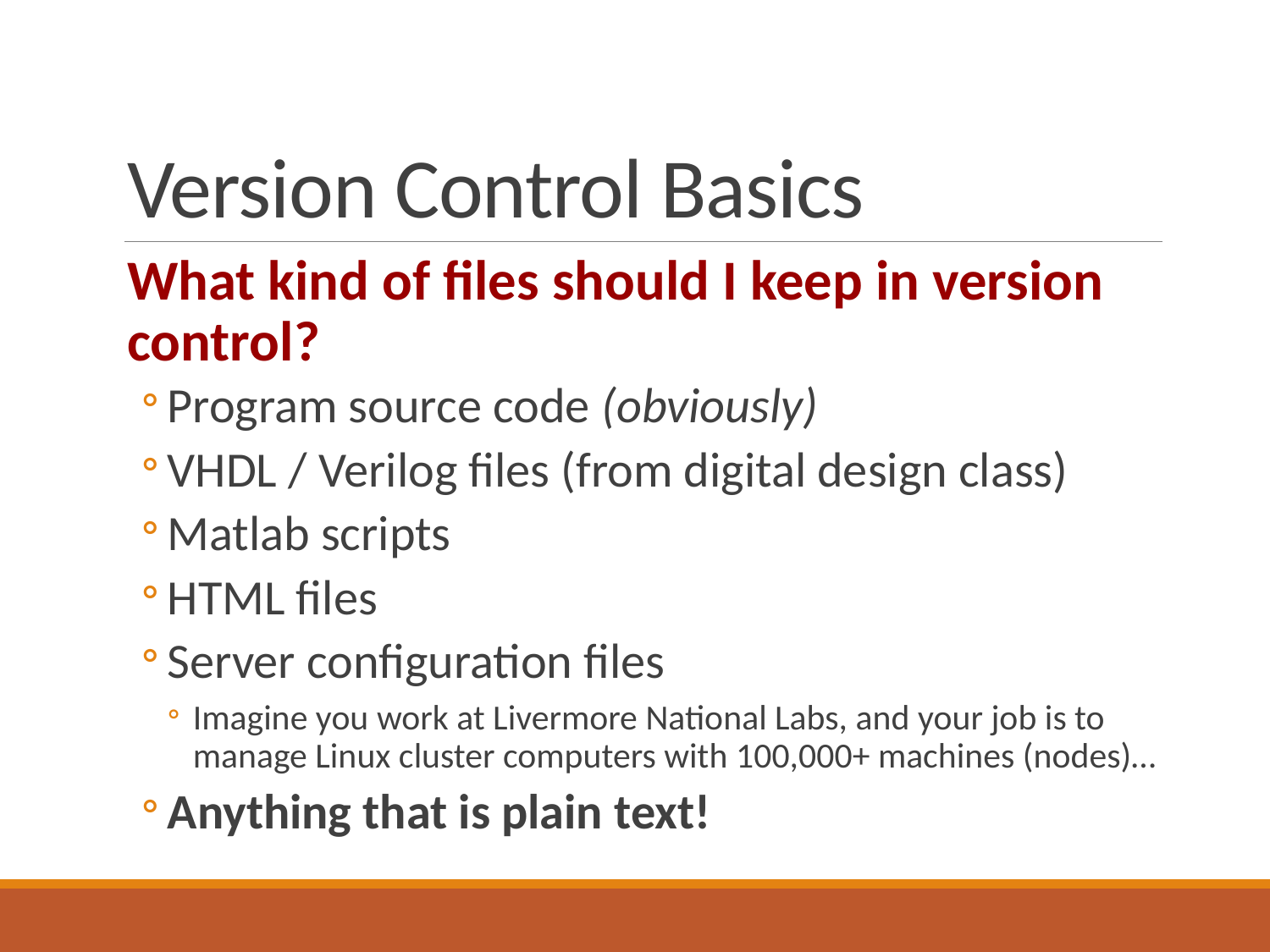

# Version Control Basics
What kind of files should I keep in version control?
Program source code (obviously)
VHDL / Verilog files (from digital design class)
Matlab scripts
HTML files
Server configuration files
Imagine you work at Livermore National Labs, and your job is to manage Linux cluster computers with 100,000+ machines (nodes)…
Anything that is plain text!